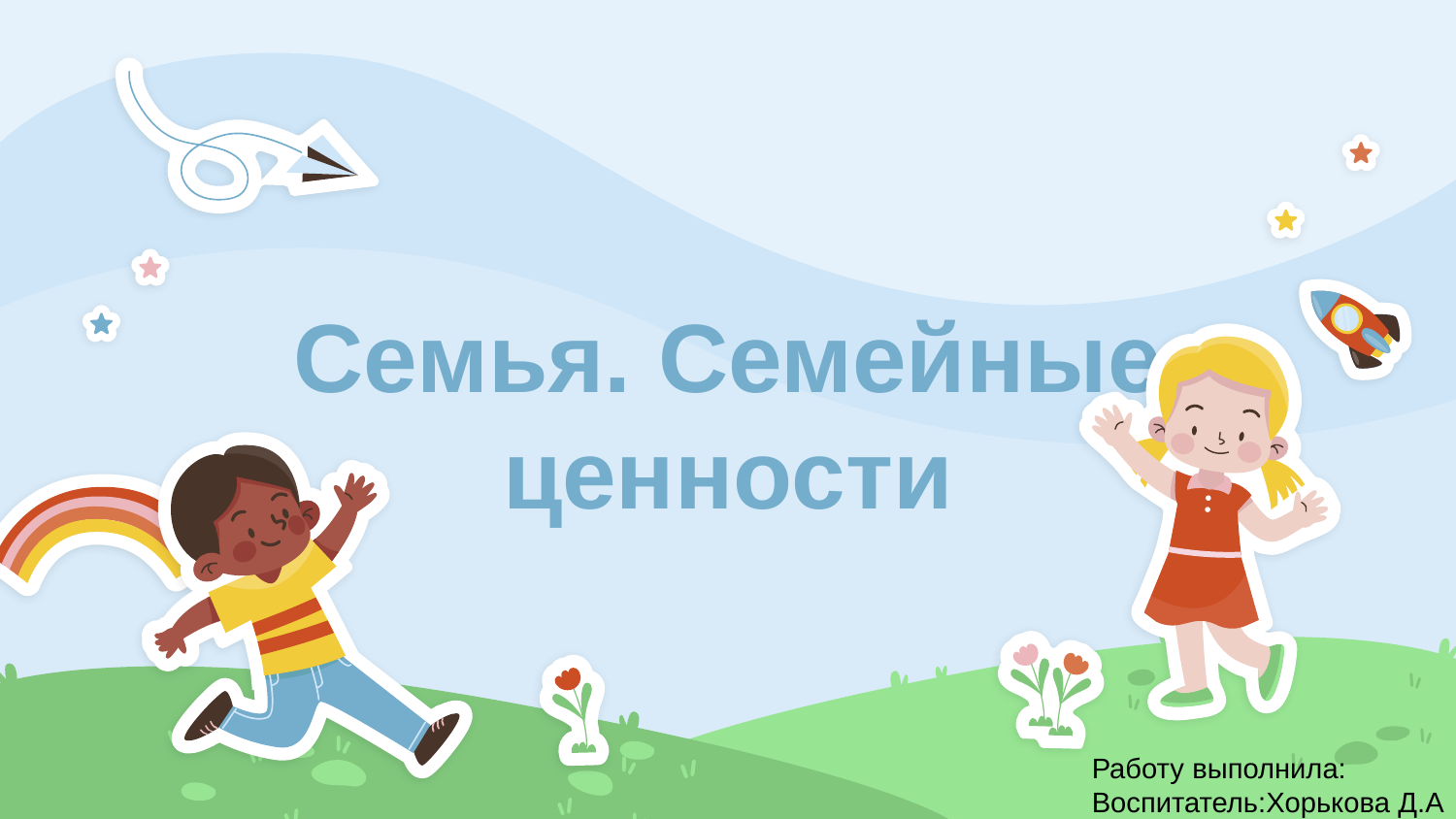

# Семья. Семейные ценности

Работу выполнила:
Воспитатель:Хорькова Д.А